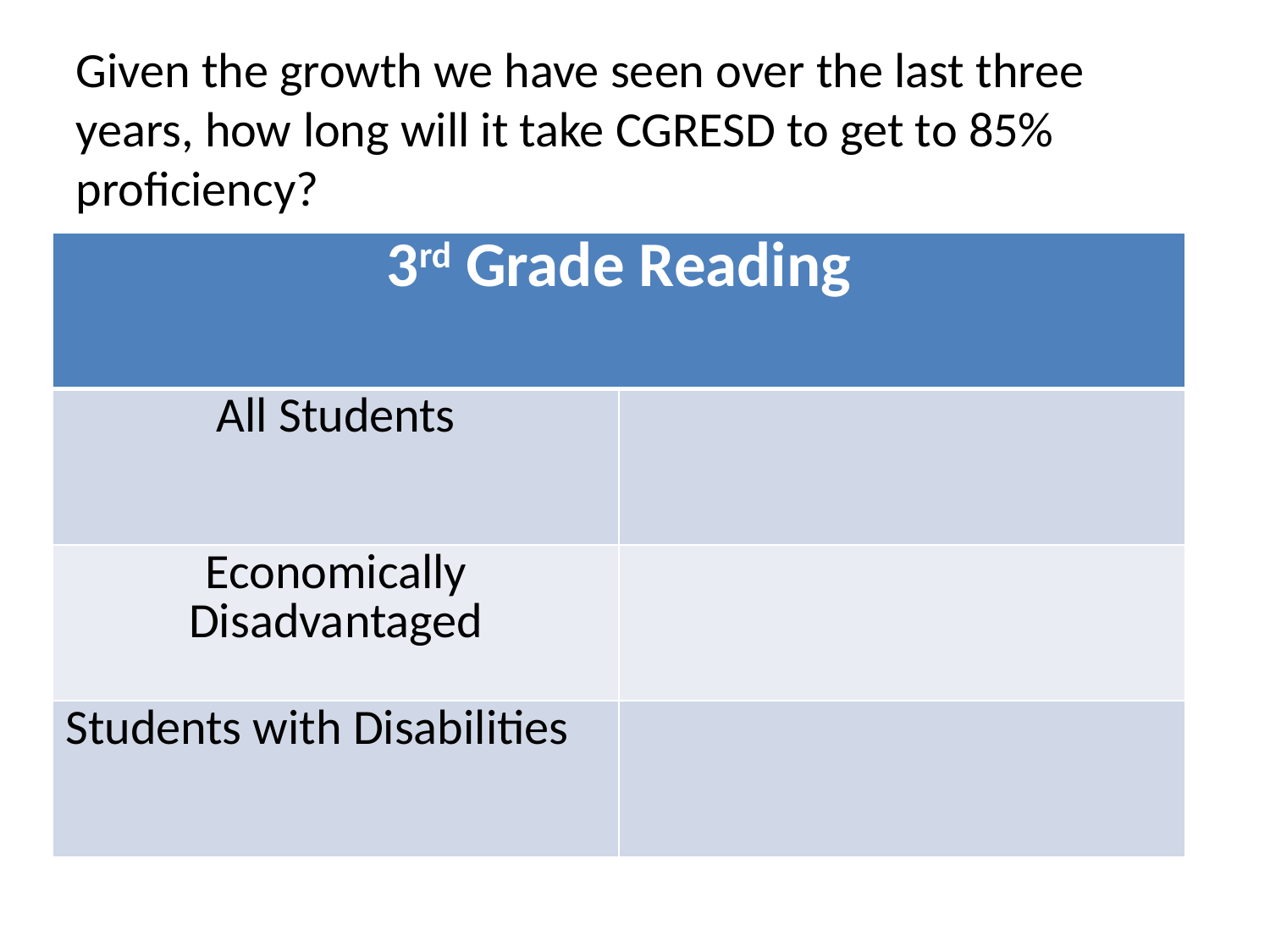

Given the growth we have seen over the last three years, how long will it take CGRESD to get to 85% proficiency?
| 3rd Grade Reading |  |
| --- | --- |
| All Students |  |
| Economically Disadvantaged |  |
| Students with Disabilities |  |
#